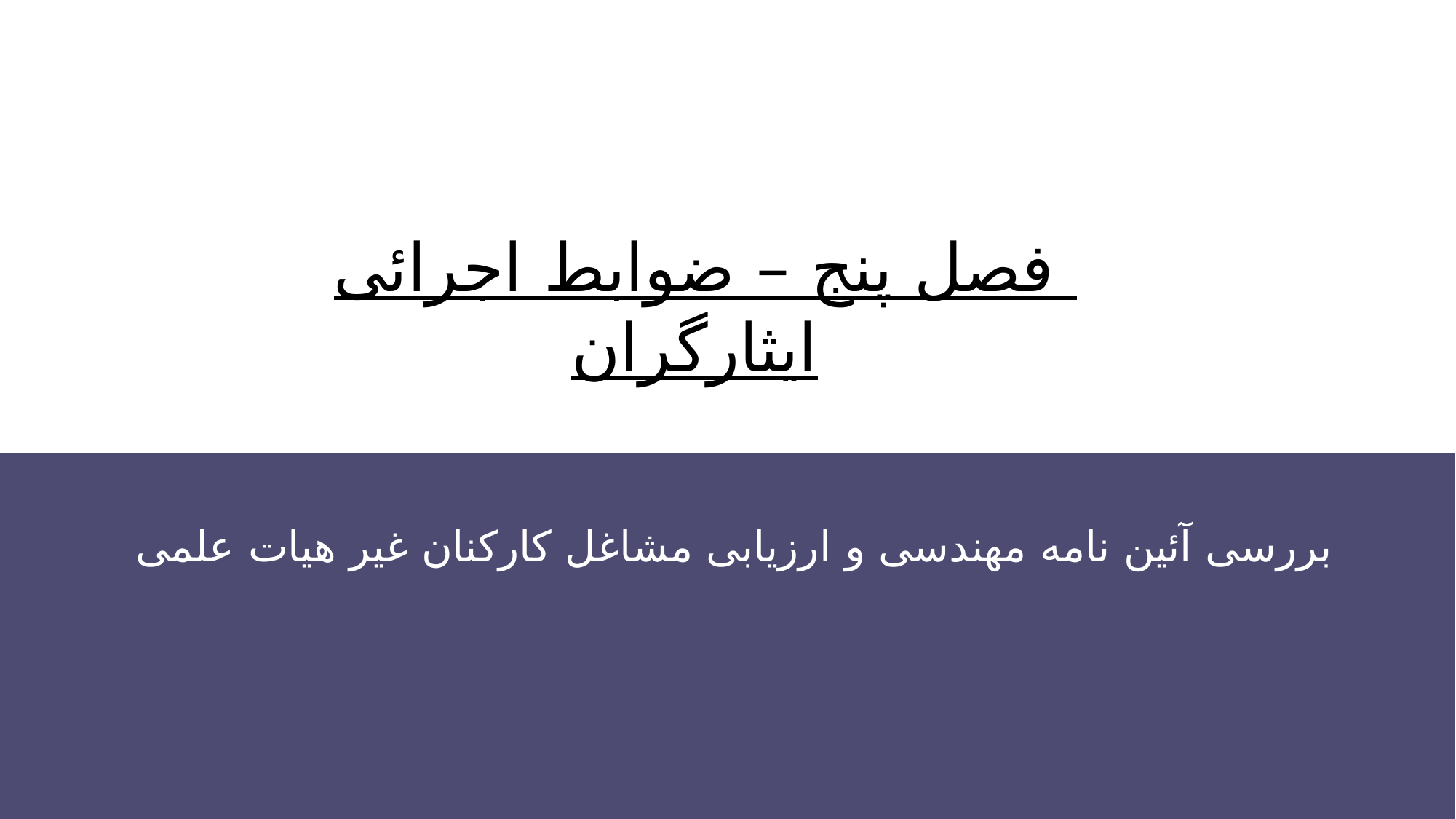

فصل پنج – ضوابط اجرائی ایثارگران

بررسی آئین نامه مهندسی و ارزیابی مشاغل کارکنان غیر هیات علمی